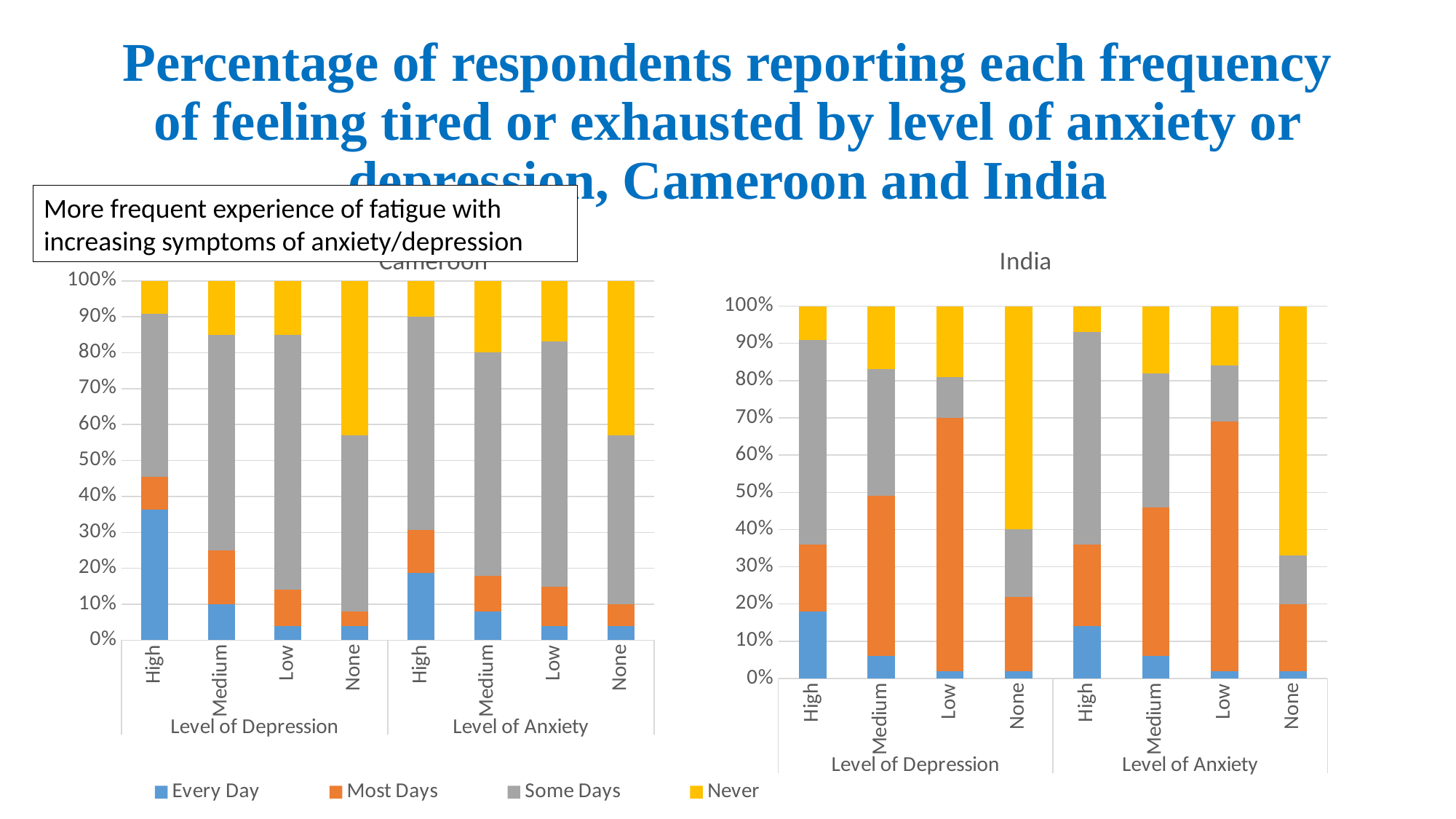

# Percentage of respondents reporting each frequency of feeling tired or exhausted by level of anxiety or depression, Cameroon and India
More frequent experience of fatigue with increasing symptoms of anxiety/depression

### Chart: Cameroon

| Category | Every Day | Most Days | Some Days | Never |
|---|---|---|---|---|
| High | 36.0 | 9.0 | 45.0 | 9.0 |
| Medium | 10.0 | 15.0 | 60.0 | 15.0 |
| Low | 4.0 | 10.0 | 71.0 | 15.0 |
| None | 4.0 | 4.0 | 49.0 | 43.0 |
| High | 19.0 | 12.0 | 60.0 | 10.0 |
| Medium | 8.0 | 10.0 | 62.0 | 20.0 |
| Low | 4.0 | 11.0 | 69.0 | 17.0 |
| None | 4.0 | 6.0 | 47.0 | 43.0 |

### Chart: India

| Category | Every Day | Frequency of fatigue | Frequency of fatigue | Frequency of fatigue |
|---|---|---|---|---|
| High | 18.0 | 18.0 | 55.0 | 9.0 |
| Medium | 6.0 | 43.0 | 34.0 | 17.0 |
| Low | 2.0 | 68.0 | 11.0 | 19.0 |
| None | 2.0 | 20.0 | 18.0 | 60.0 |
| High | 14.0 | 22.0 | 57.0 | 7.0 |
| Medium | 6.0 | 40.0 | 36.0 | 18.0 |
| Low | 2.0 | 67.0 | 15.0 | 16.0 |
| None | 2.0 | 18.0 | 13.0 | 67.0 |